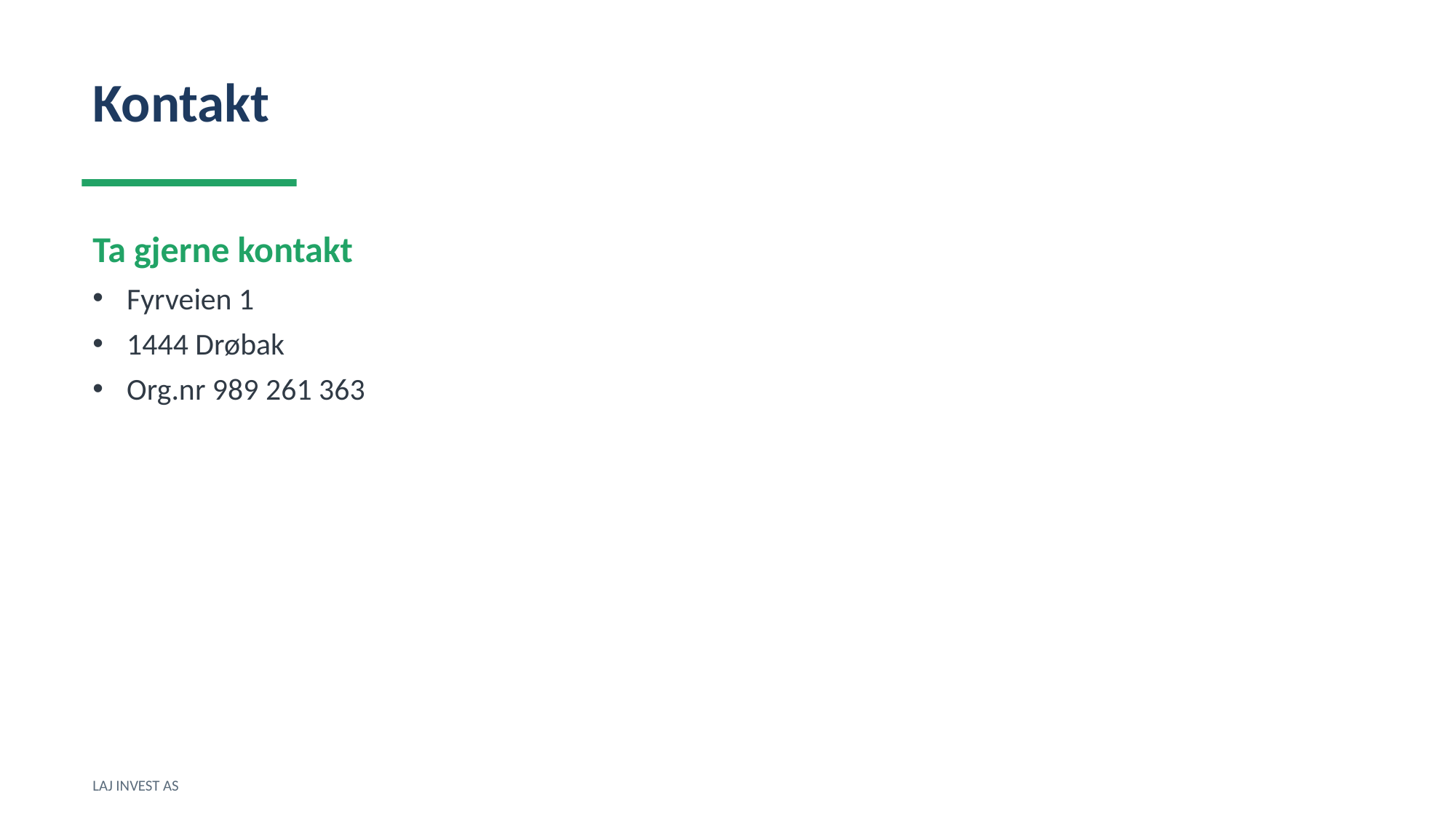

Kontakt

Ta gjerne kontakt
Fyrveien 1
1444 Drøbak
Org.nr 989 261 363
LAJ INVEST AS